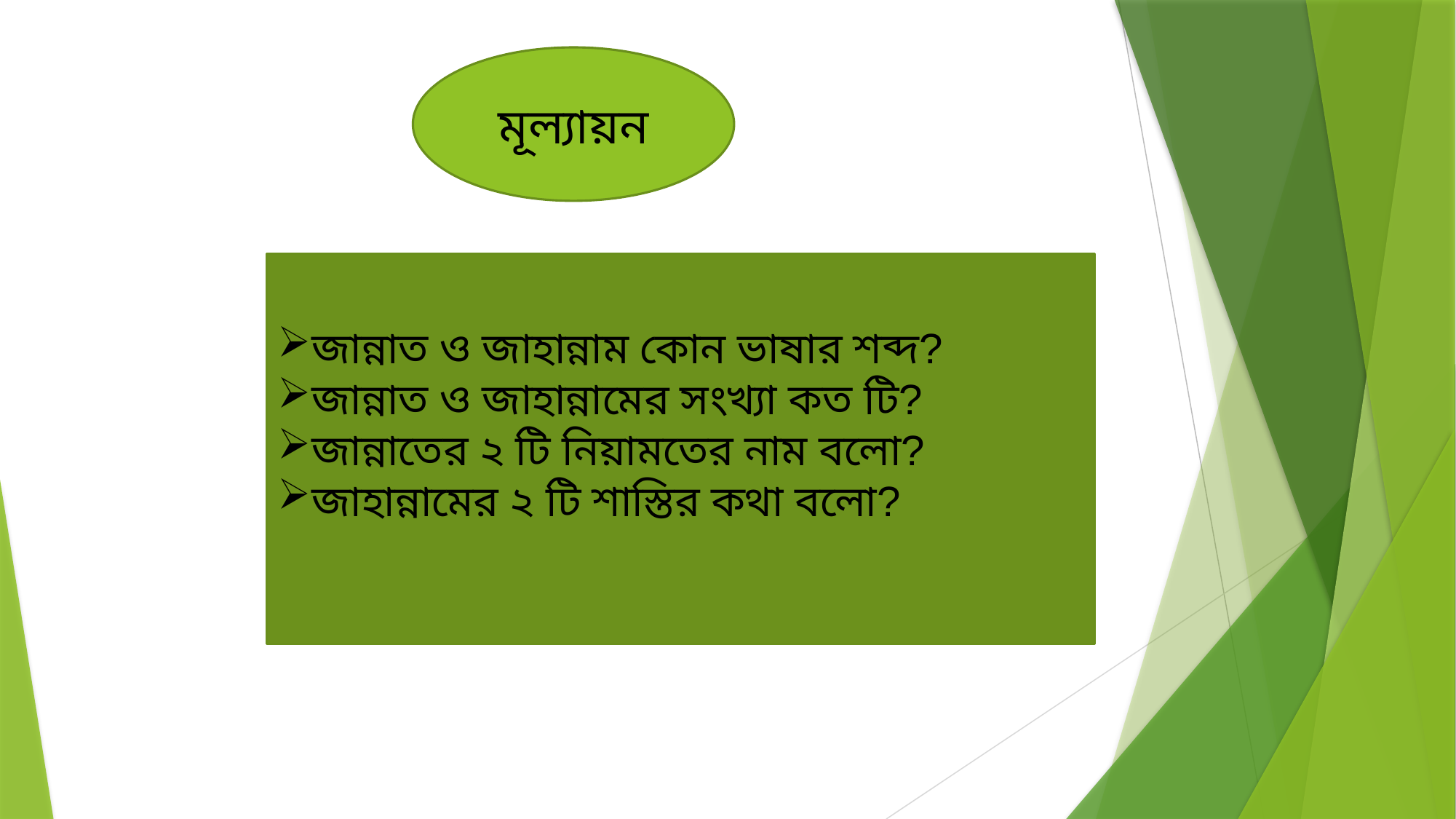

মূল্যায়ন
জান্নাত ও জাহান্নাম কোন ভাষার শব্দ?
জান্নাত ও জাহান্নামের সংখ্যা কত টি?
জান্নাতের ২ টি নিয়ামতের নাম বলো?
জাহান্নামের ২ টি শাস্তির কথা বলো?